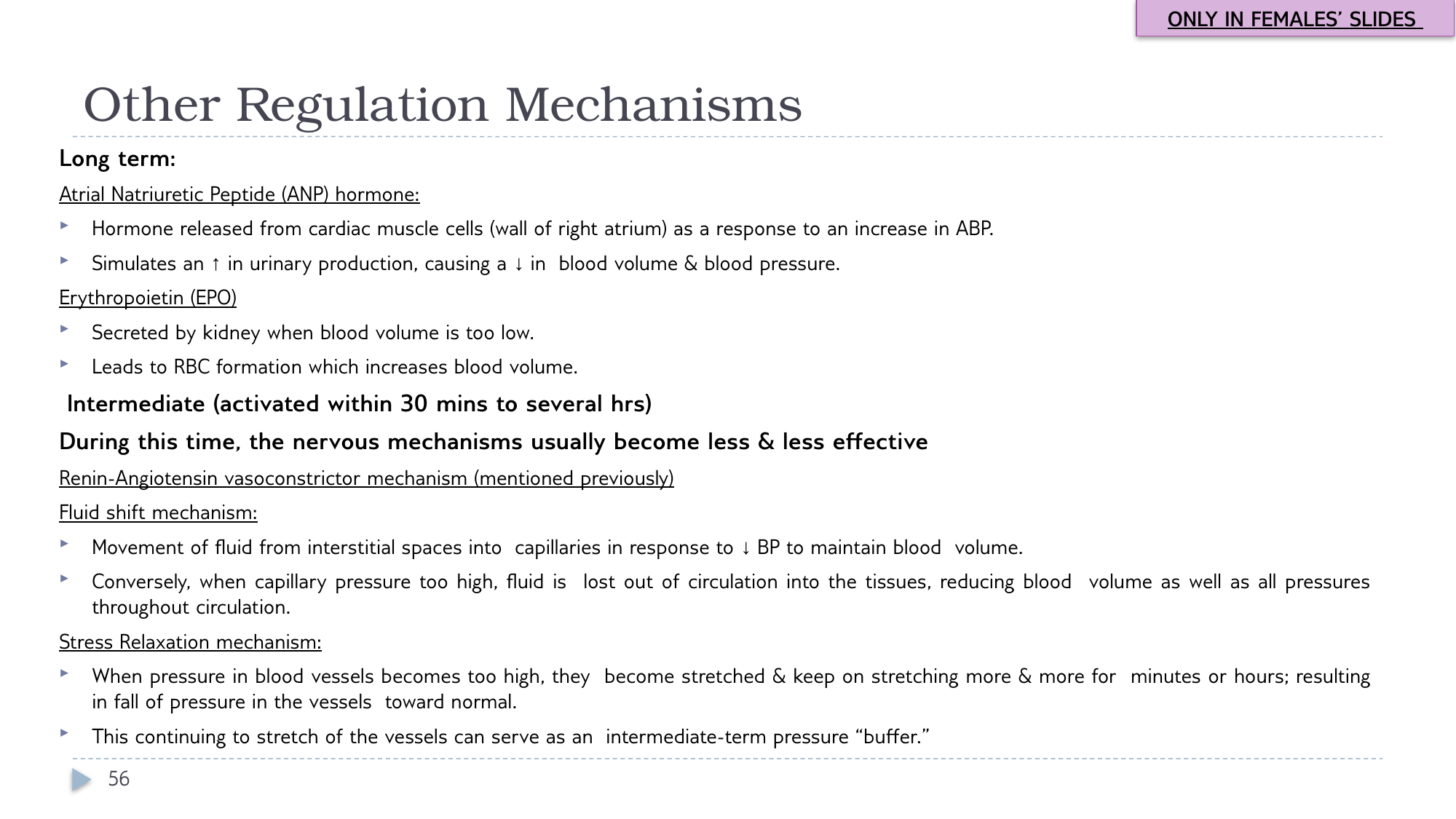

ONLY IN FEMALES’ SLIDES
# Other Regulation Mechanisms
Long term:
Atrial Natriuretic Peptide (ANP) hormone:
Hormone released from cardiac muscle cells (wall of right atrium) as a response to an increase in ABP.
Simulates an ↑ in urinary production, causing a ↓ in  blood volume & blood pressure.
Erythropoietin (EPO)
Secreted by kidney when blood volume is too low.
Leads to RBC formation which increases blood volume.
 Intermediate (activated within 30 mins to several hrs)
During this time, the nervous mechanisms usually become less & less effective
Renin-Angiotensin vasoconstrictor mechanism (mentioned previously)
Fluid shift mechanism:
Movement of fluid from interstitial spaces into  capillaries in response to ↓ BP to maintain blood  volume.
Conversely, when capillary pressure too high, fluid is  lost out of circulation into the tissues, reducing blood  volume as well as all pressures throughout circulation.
Stress Relaxation mechanism:
When pressure in blood vessels becomes too high, they  become stretched & keep on stretching more & more for  minutes or hours; resulting in fall of pressure in the vessels  toward normal.
This continuing to stretch of the vessels can serve as an  intermediate-term pressure “buffer.”

56